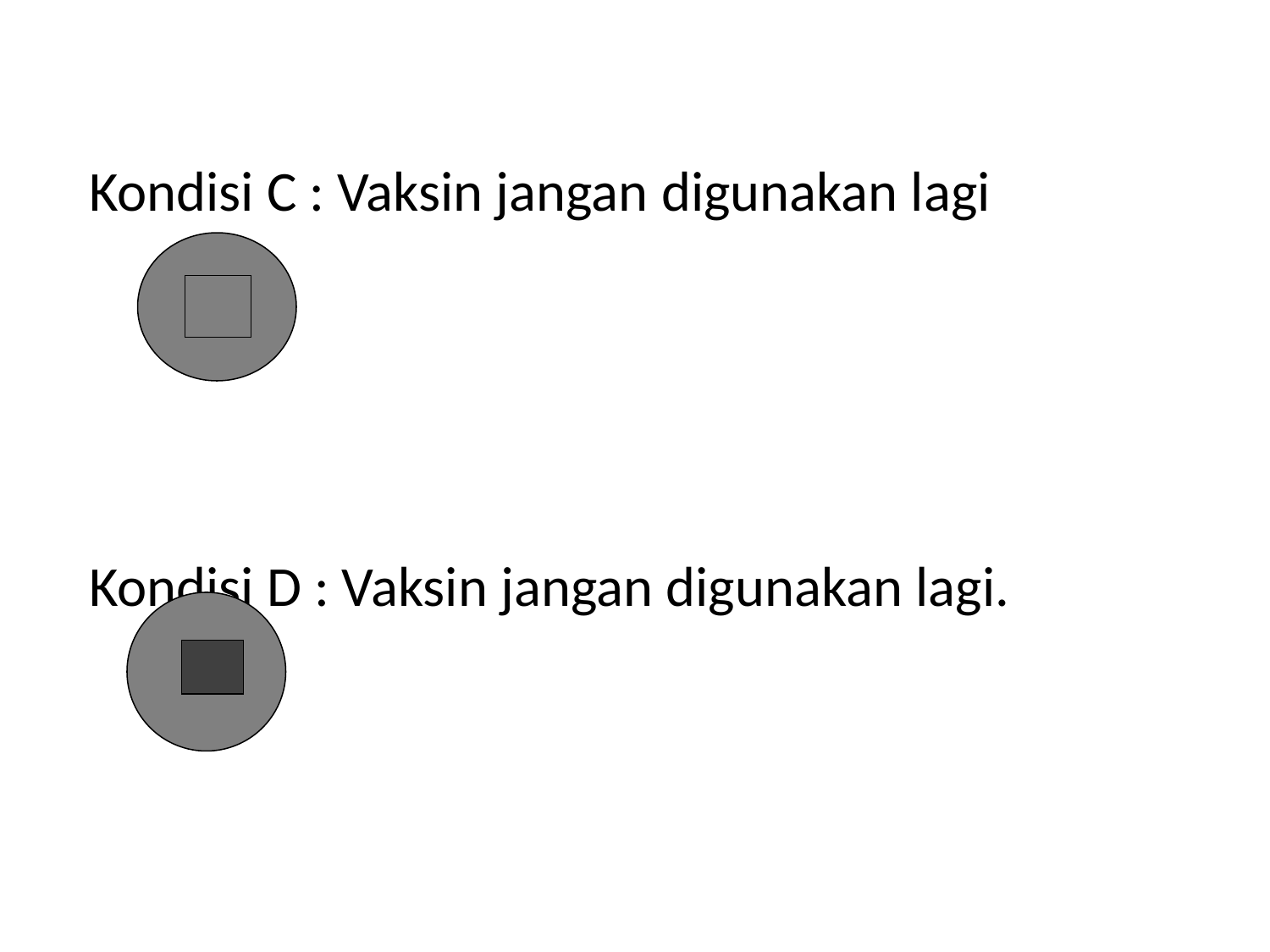

Kondisi C : Vaksin jangan digunakan lagi

 Kondisi D : Vaksin jangan digunakan lagi.